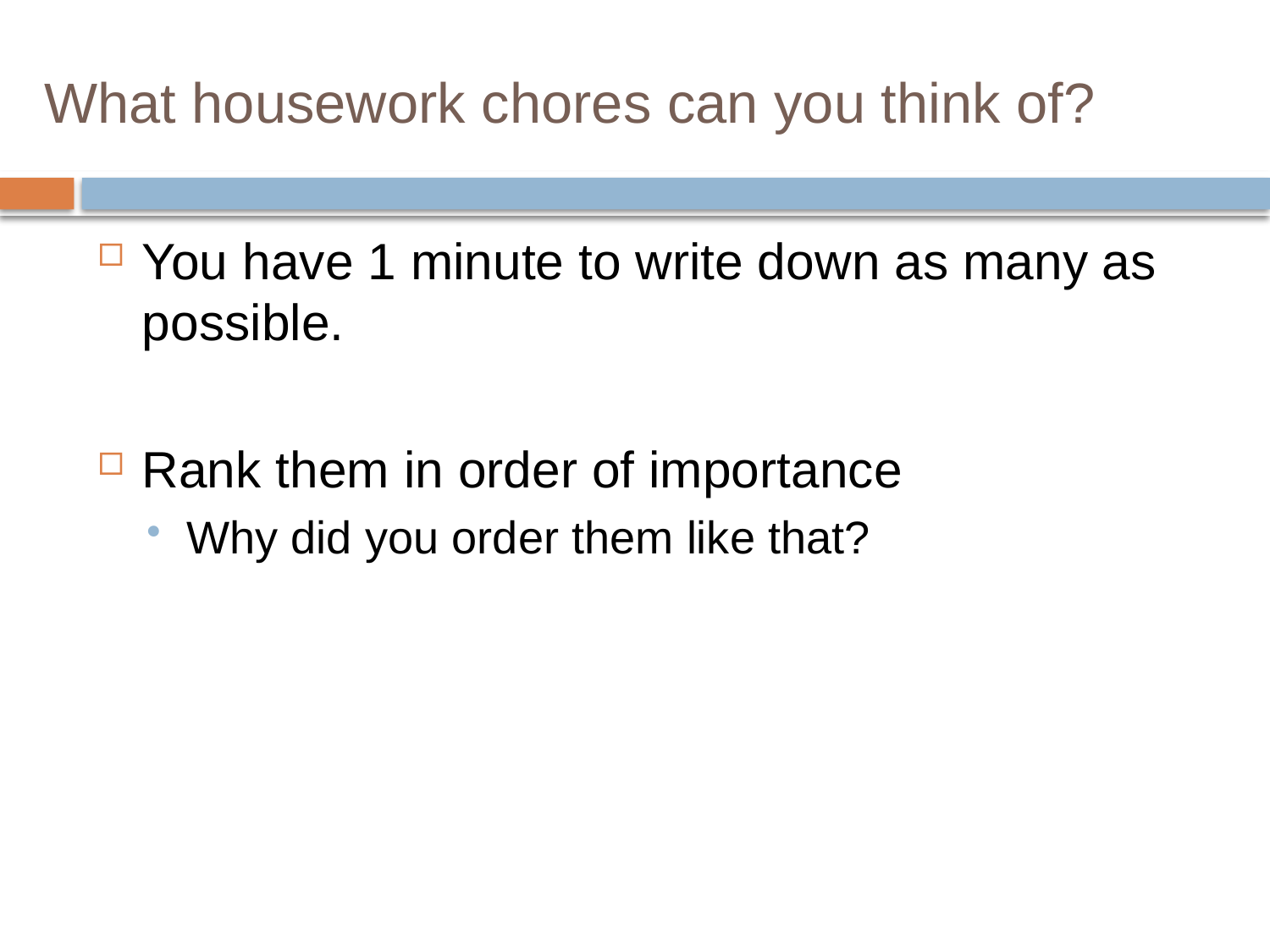

# What housework chores can you think of?
You have 1 minute to write down as many as possible.

Rank them in order of importance
Why did you order them like that?